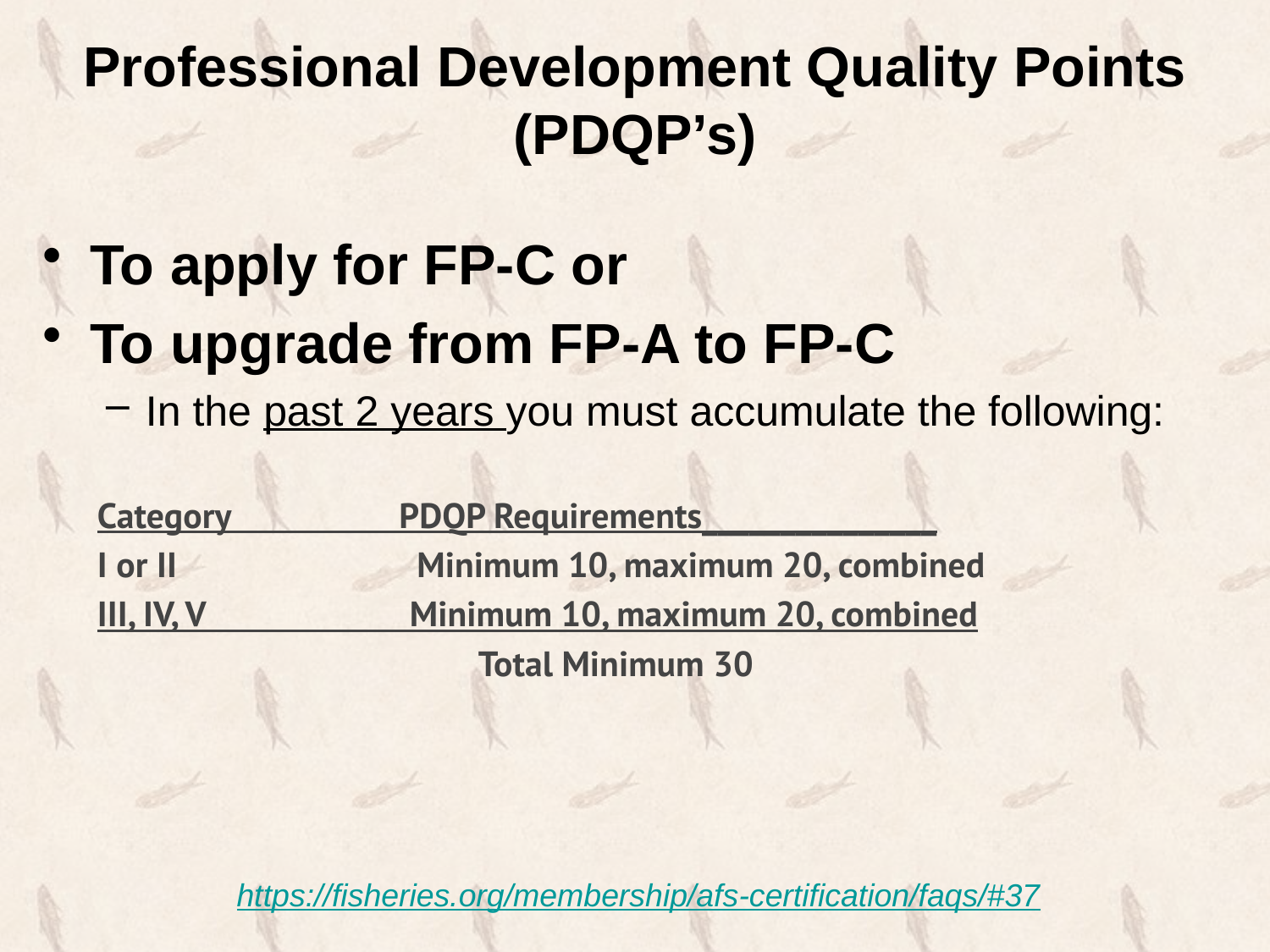

# Professional Development Quality Points (PDQP’s)
To apply for FP-C or
To upgrade from FP-A to FP-C
In the past 2 years you must accumulate the following:
Category                   PDQP Requirements_______________
I or II                           Minimum 10, maximum 20, combined
III, IV, V                       Minimum 10, maximum 20, combined
			Total Minimum 30
https://fisheries.org/membership/afs-certification/faqs/#37